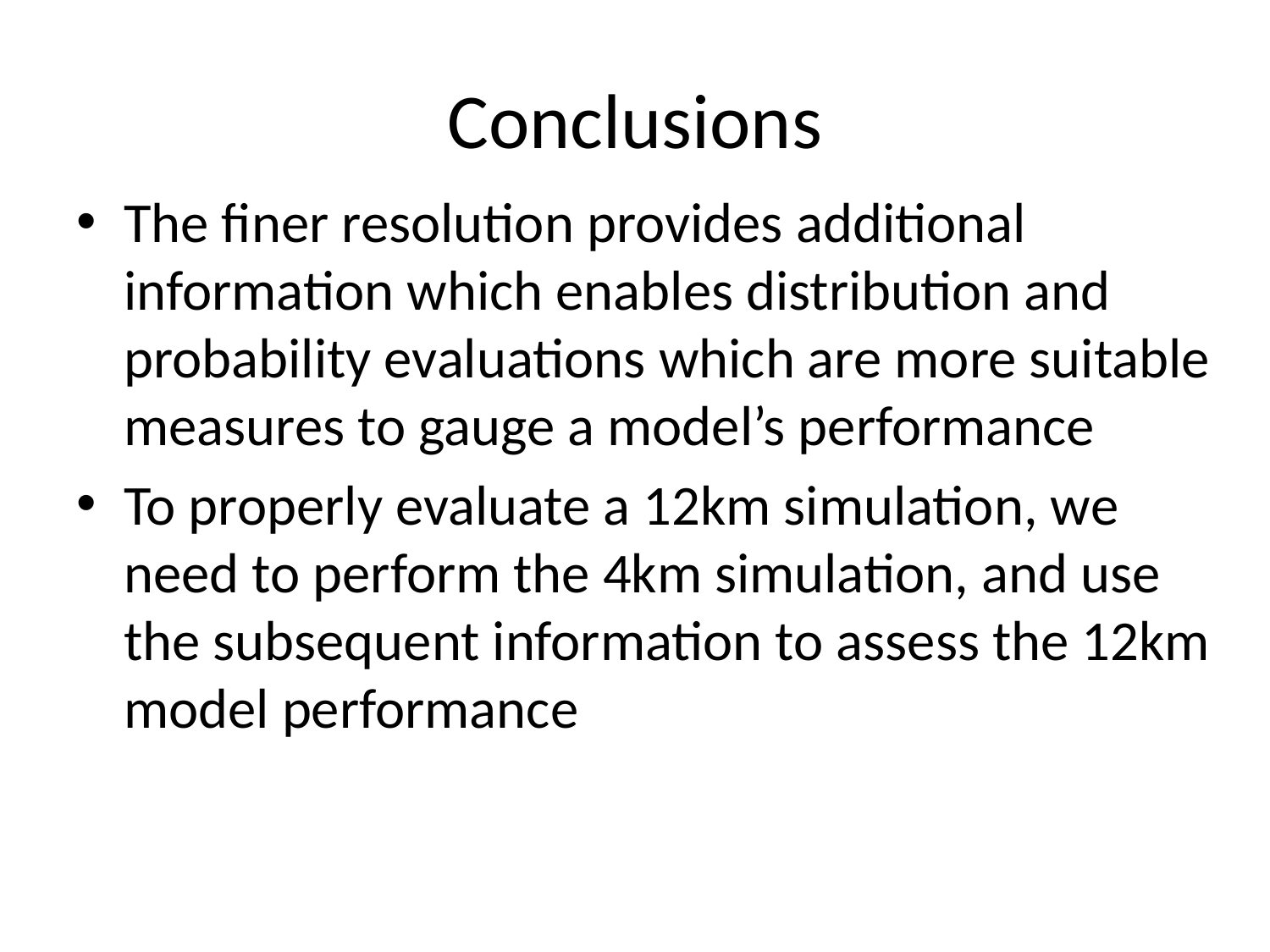

# Conclusions
The finer resolution provides additional information which enables distribution and probability evaluations which are more suitable measures to gauge a model’s performance
To properly evaluate a 12km simulation, we need to perform the 4km simulation, and use the subsequent information to assess the 12km model performance